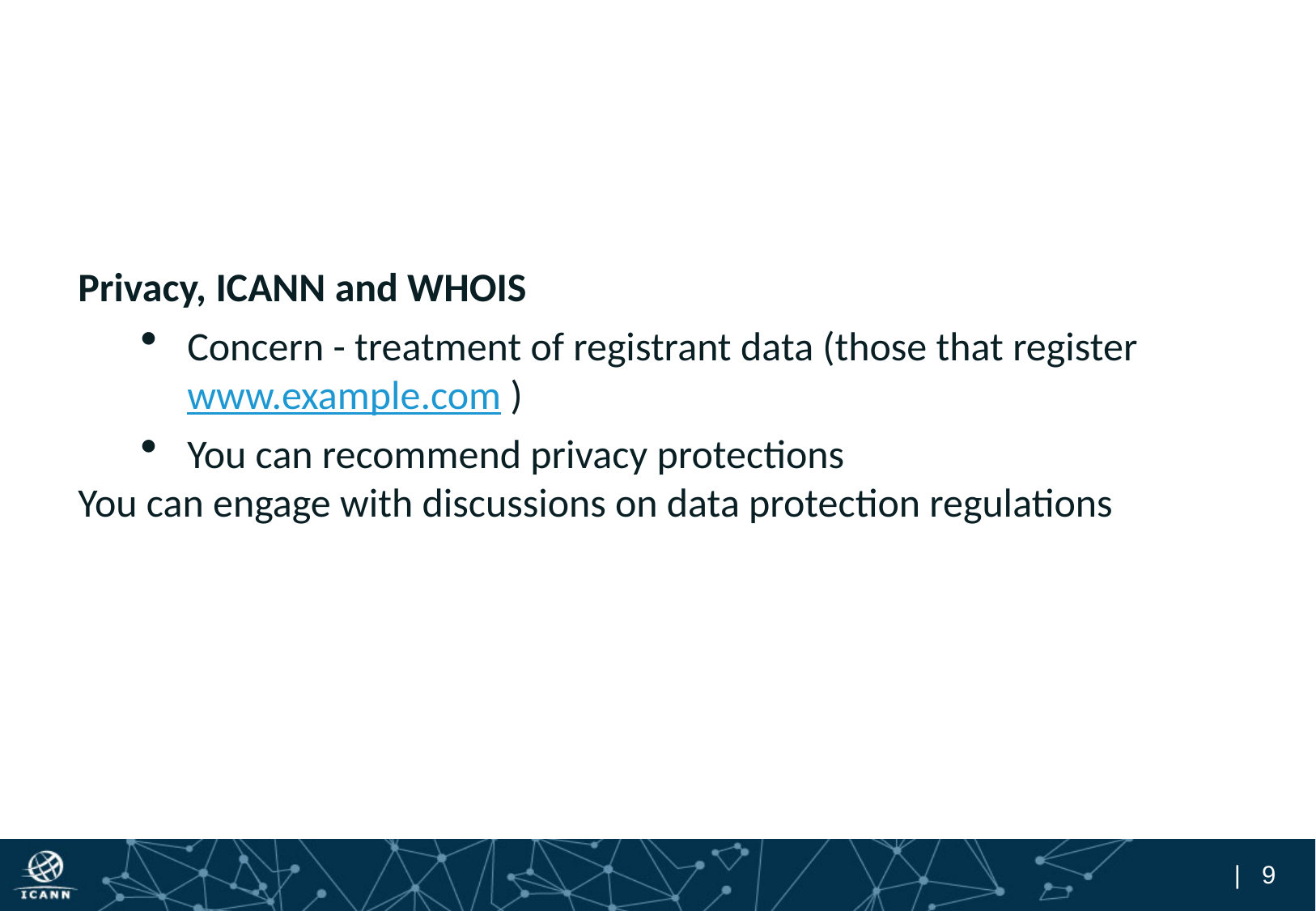

#

Privacy, ICANN and WHOIS
Concern - treatment of registrant data (those that register www.example.com )
You can recommend privacy protections
You can engage with discussions on data protection regulations